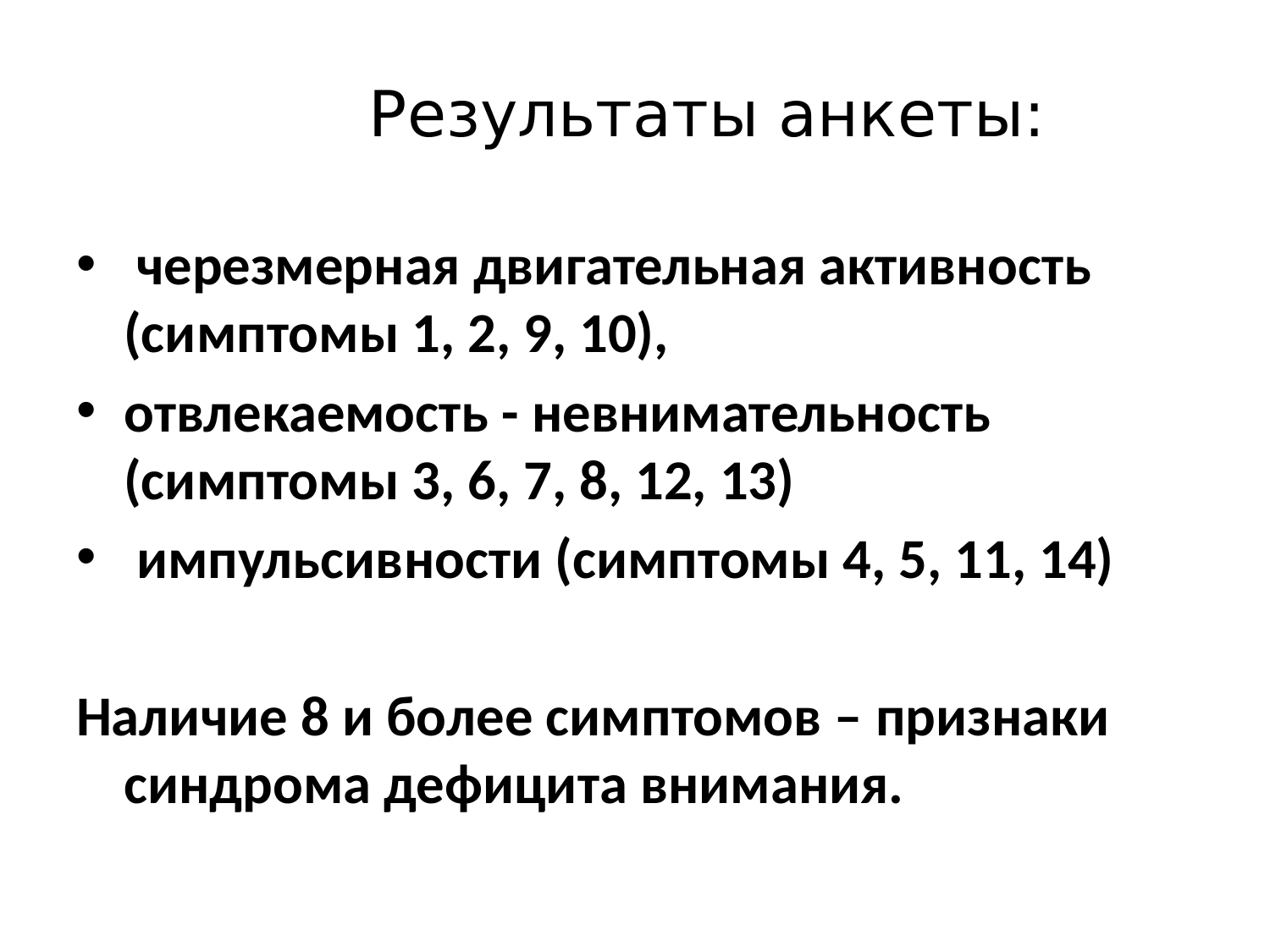

# Результаты анкеты:
 черезмерная двигательная активность (симптомы 1, 2, 9, 10),
отвлекаемость - невнимательность (симптомы 3, 6, 7, 8, 12, 13)
 импульсивности (симптомы 4, 5, 11, 14)

Наличие 8 и более симптомов – признаки синдрома дефицита внимания.